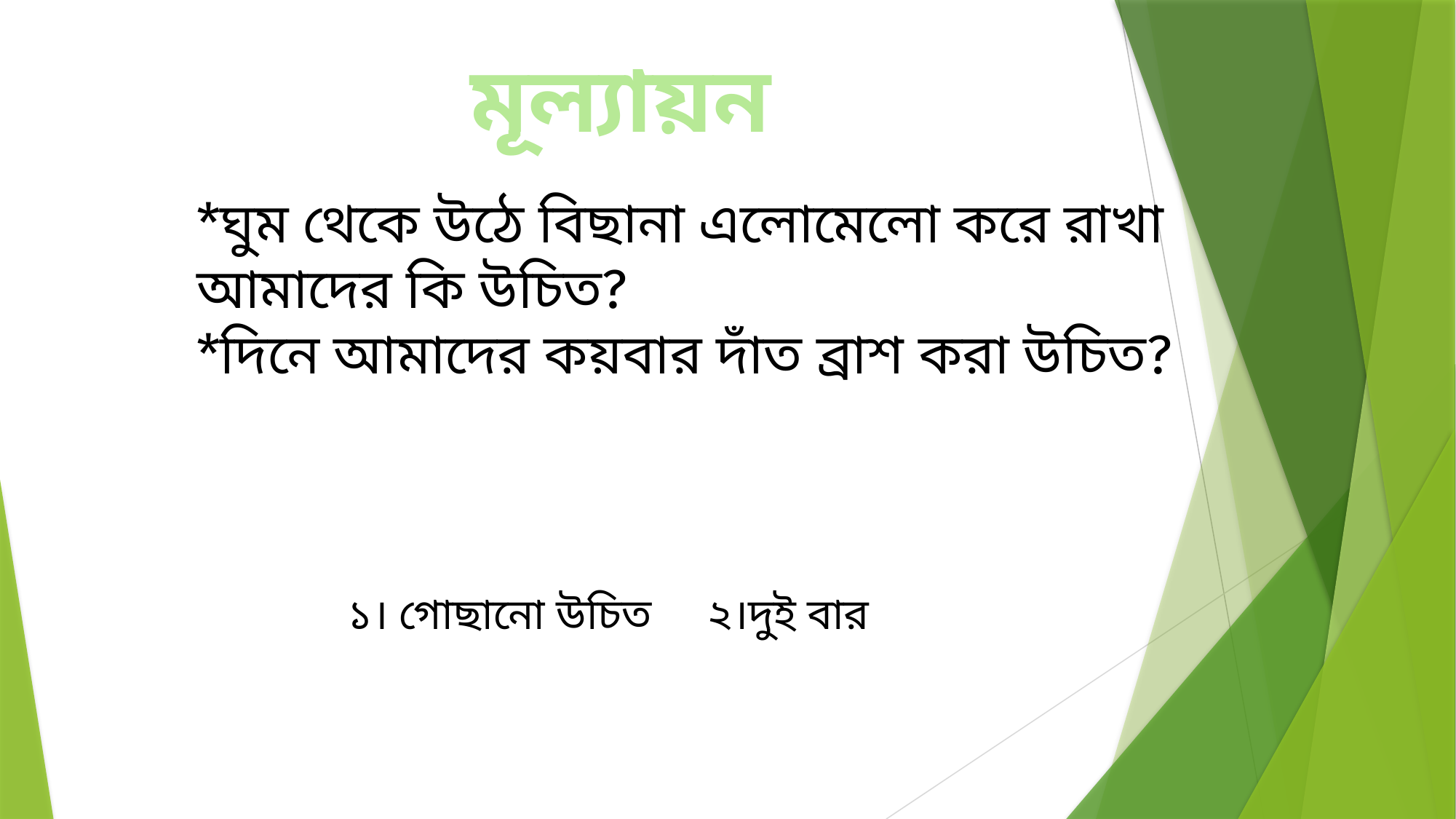

মূল্যায়ন
*ঘুম থেকে উঠে বিছানা এলোমেলো করে রাখা আমাদের কি উচিত?
*দিনে আমাদের কয়বার দাঁত ব্রাশ করা উচিত?
১। গোছানো উচিত     ২।দুই বার